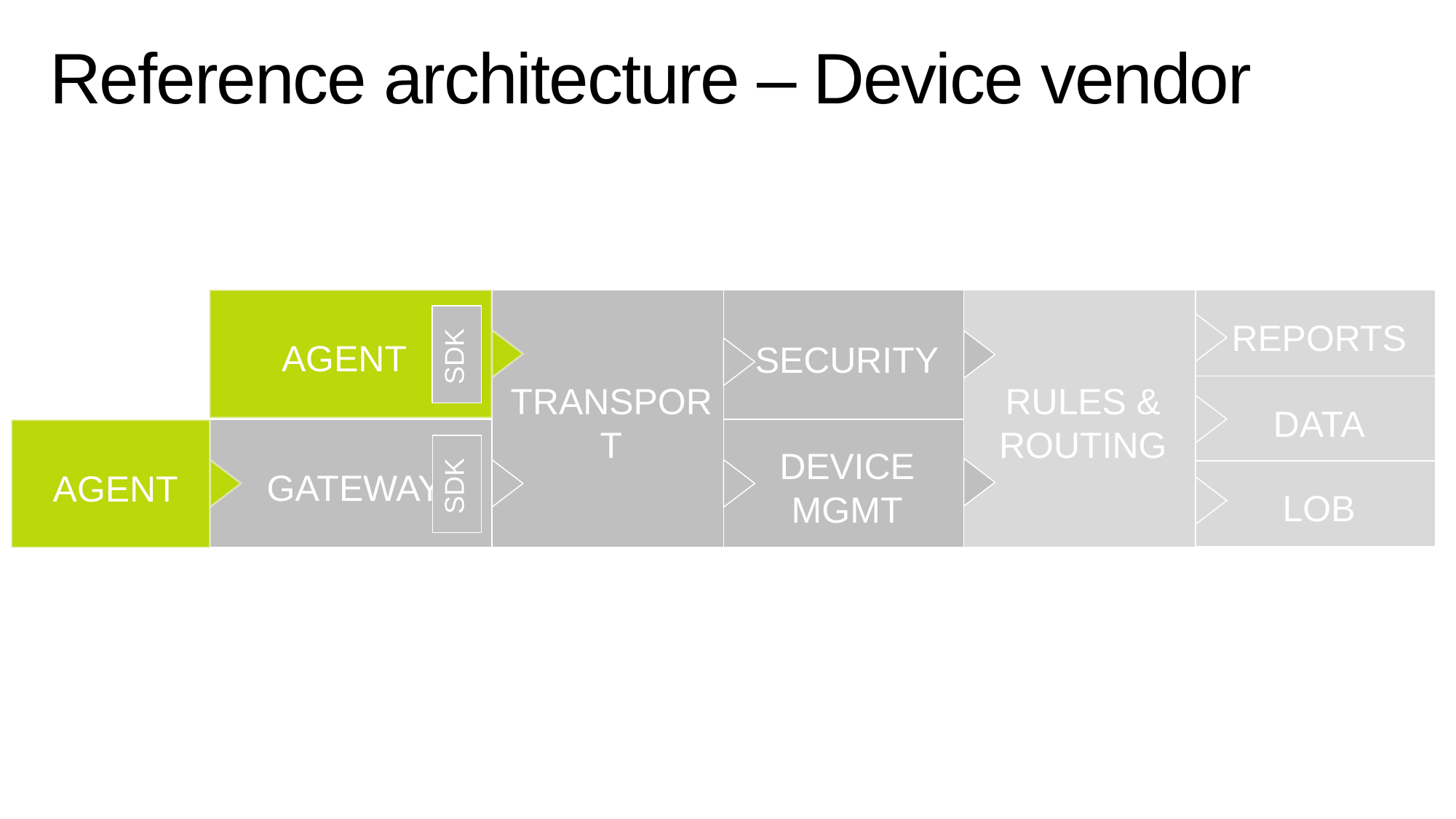

# Reference architecture – Device vendor
RULES & ROUTING
      AGENT
SECURITY
TRANSPORT
REPORTS
SDK

DATA

GATEWAY
DEVICE MGMT
   AGENT
SDK

LOB